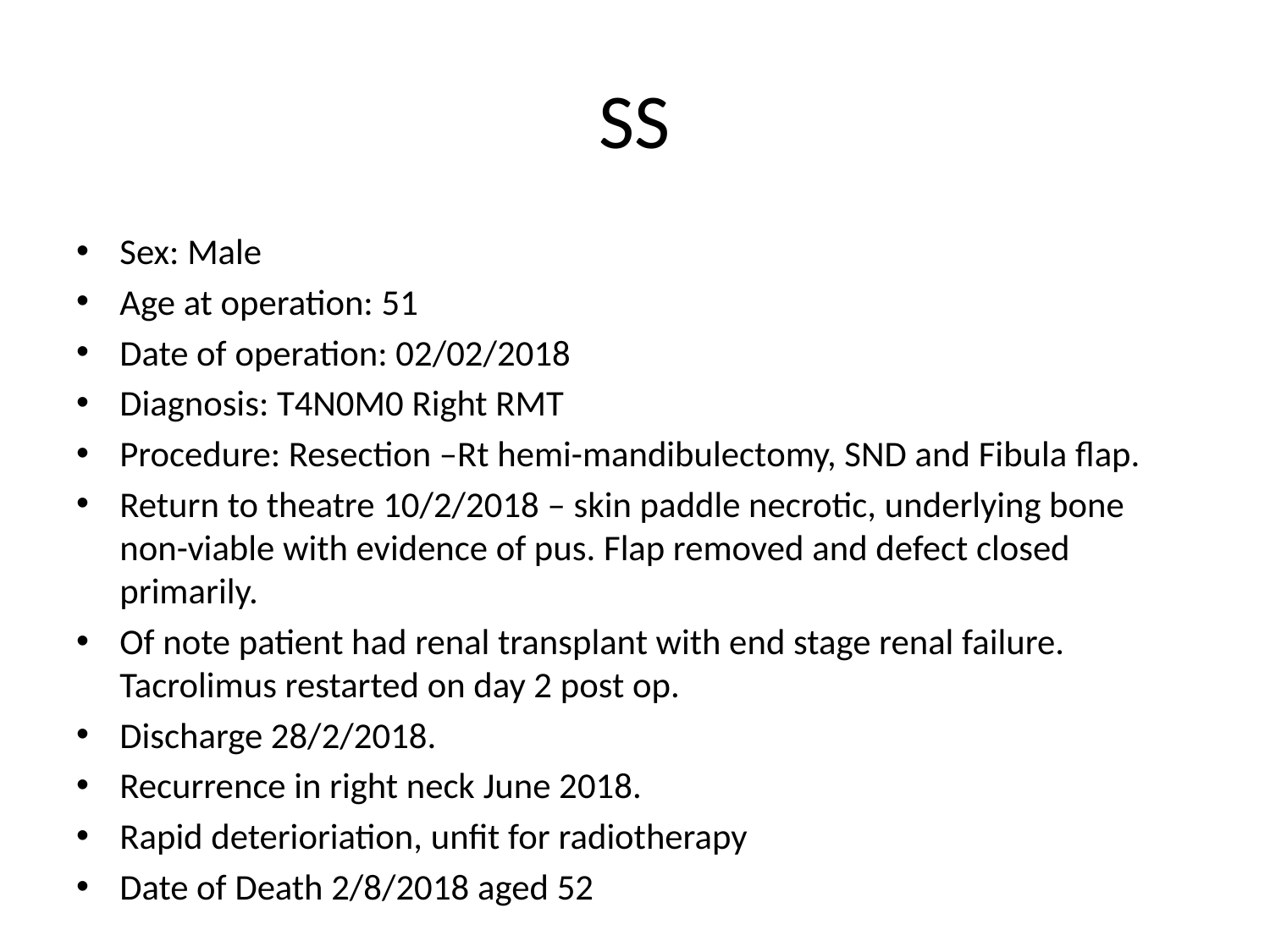

# SS
Sex: Male
Age at operation: 51
Date of operation: 02/02/2018
Diagnosis: T4N0M0 Right RMT
Procedure: Resection –Rt hemi-mandibulectomy, SND and Fibula flap.
Return to theatre 10/2/2018 – skin paddle necrotic, underlying bone non-viable with evidence of pus. Flap removed and defect closed primarily.
Of note patient had renal transplant with end stage renal failure. Tacrolimus restarted on day 2 post op.
Discharge 28/2/2018.
Recurrence in right neck June 2018.
Rapid deterioriation, unfit for radiotherapy
Date of Death 2/8/2018 aged 52